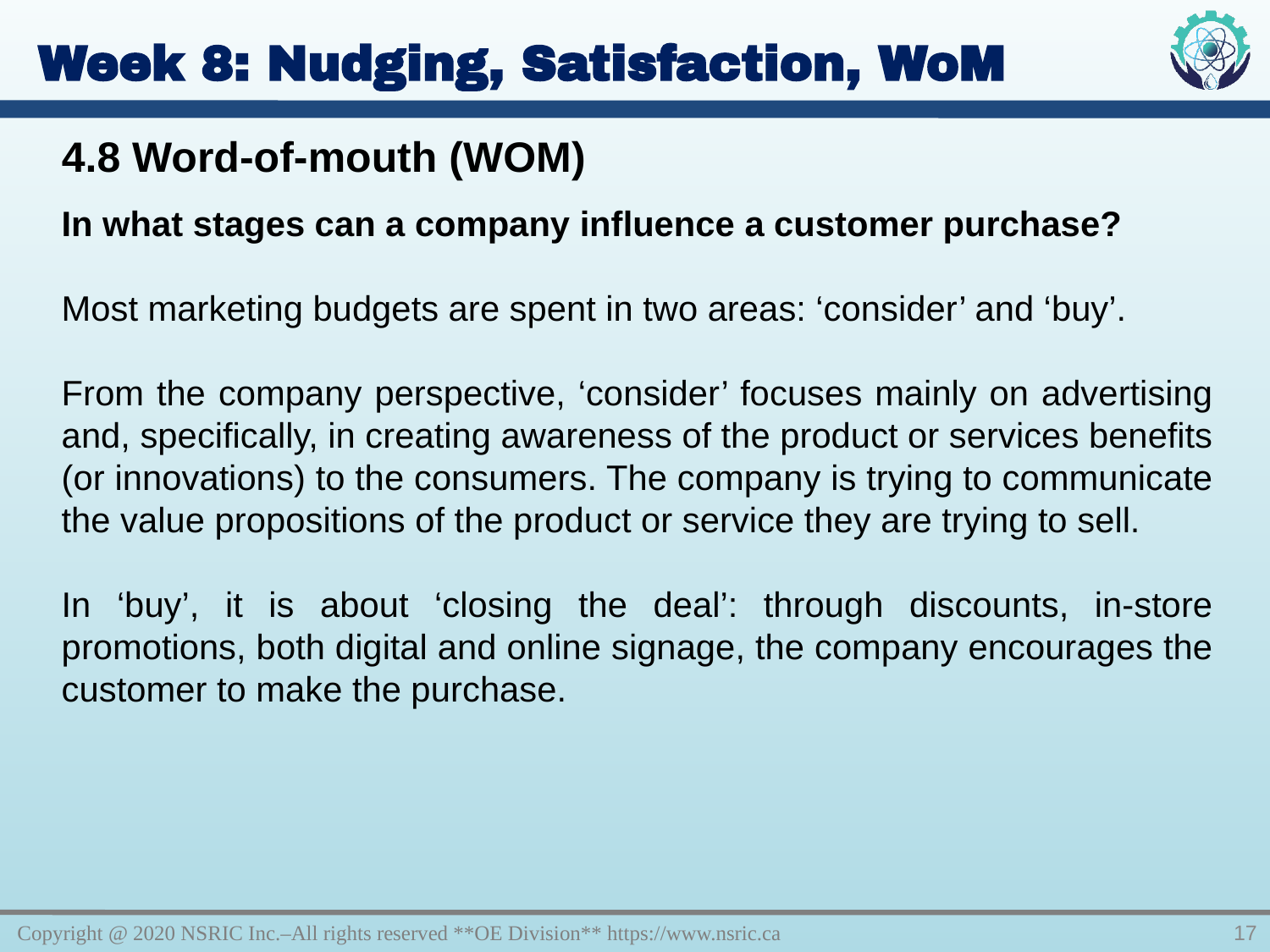

Week 8: Nudging, Satisfaction, WoM
4.8 Word-of-mouth (WOM)
In what stages can a company influence a customer purchase?

Most marketing budgets are spent in two areas: ‘consider’ and ‘buy’.

From the company perspective, ‘consider’ focuses mainly on advertising and, specifically, in creating awareness of the product or services benefits (or innovations) to the consumers. The company is trying to communicate the value propositions of the product or service they are trying to sell.

In ‘buy’, it is about ‘closing the deal’: through discounts, in-store promotions, both digital and online signage, the company encourages the customer to make the purchase.

Copyright @ 2020 NSRIC Inc.–All rights reserved **OE Division** https://www.nsric.ca
17